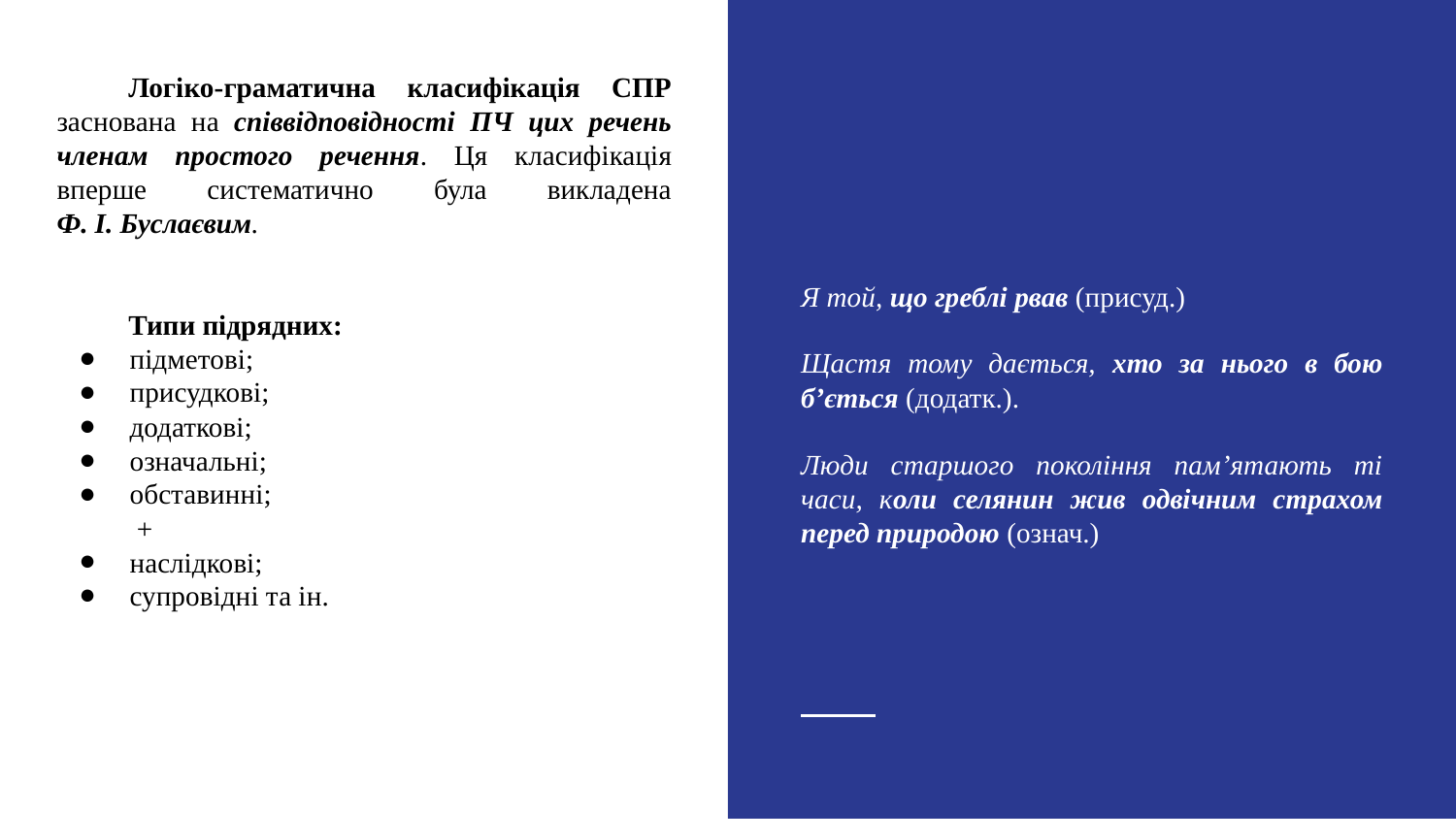

Логіко-граматична класифікація СПР заснована на співвідповідності ПЧ цих речень членам простого речення. Ця класифікація вперше систематично була викладена Ф. І. Буслаєвим.

Типи підрядних:
підметові;
присудкові;
додаткові;
означальні;
обставинні;
 +
наслідкові;
супровідні та ін.
Я той, що греблі рвав (присуд.)
Щастя тому дається, хто за нього в бою б’ється (додатк.).

Люди старшого покоління пам’ятають ті часи, коли селянин жив одвічним страхом перед природою (означ.)